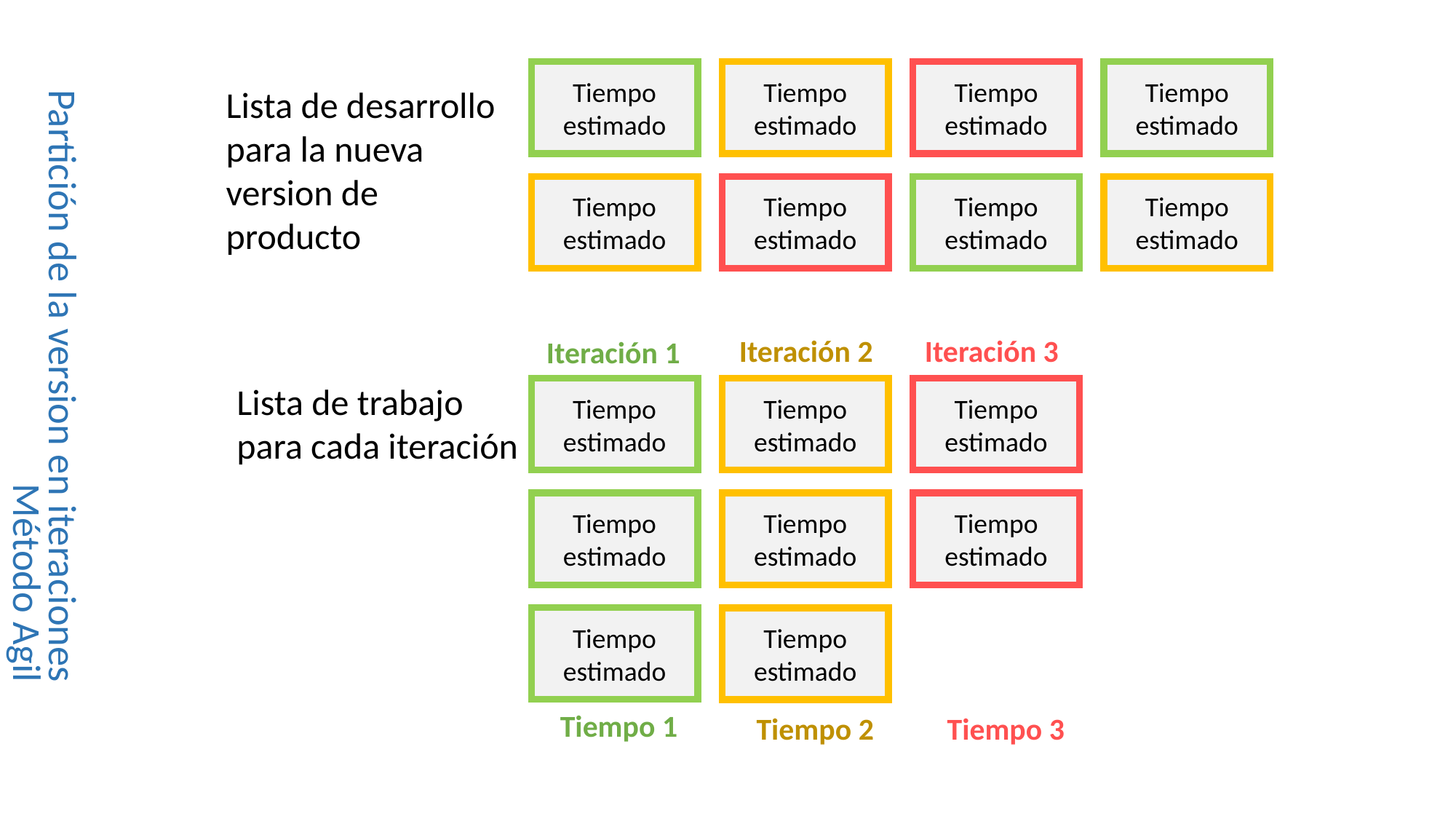

# Partición de la version en iteraciones Método Agil
Tiempo estimado
Tiempo estimado
Tiempo estimado
Tiempo estimado
Lista de desarrollo
para la nueva version de producto
Tiempo estimado
Tiempo estimado
Tiempo estimado
Tiempo estimado
Iteración 2
Iteración 3
Iteración 1
Lista de trabajo para cada iteración
Tiempo estimado
Tiempo estimado
Tiempo estimado
Tiempo estimado
Tiempo estimado
Tiempo estimado
Tiempo estimado
Tiempo estimado
Tiempo 1
Tiempo 2
Tiempo 3